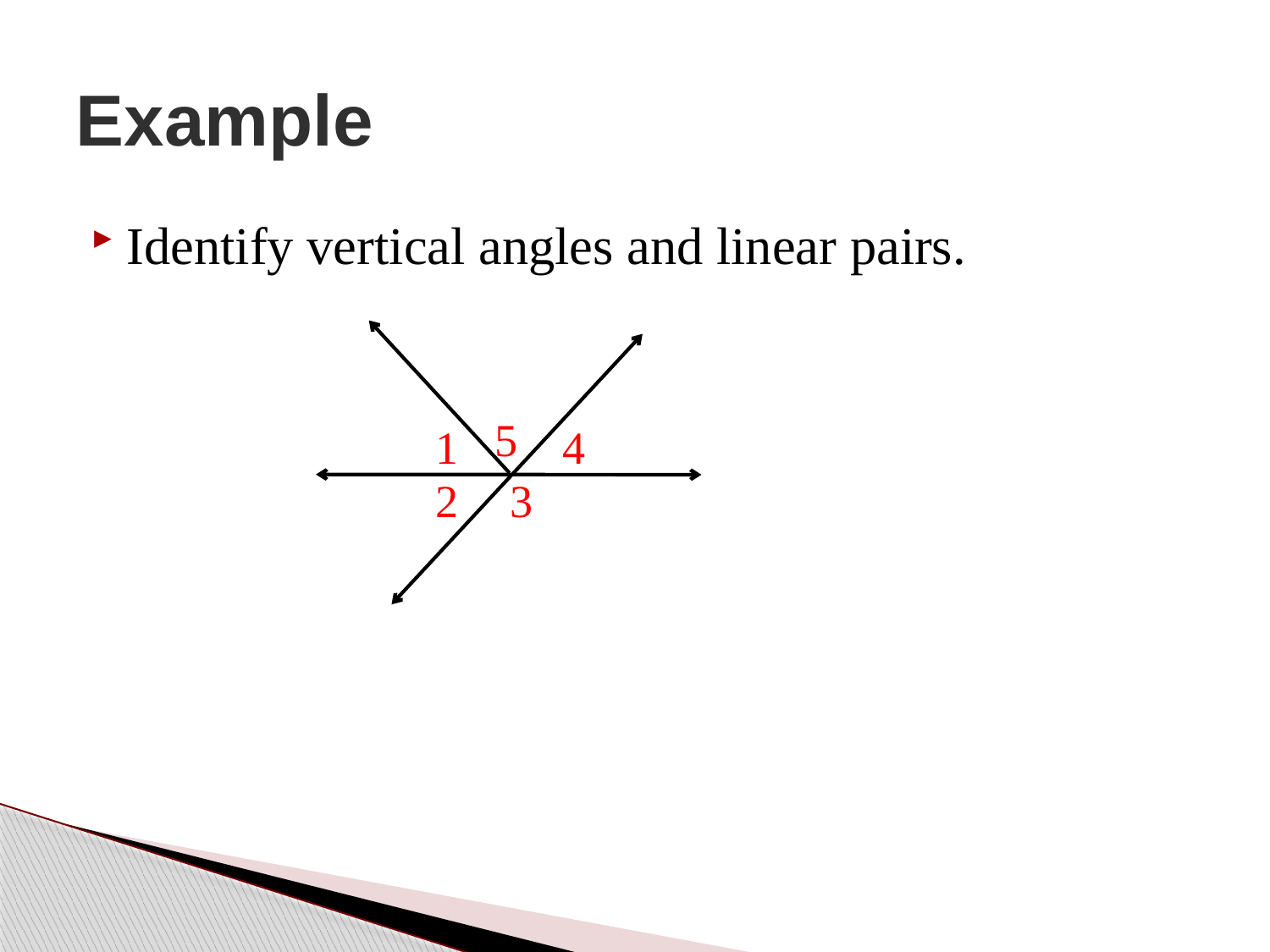

# Example
Identify vertical angles and linear pairs.
5
1
4
2
3